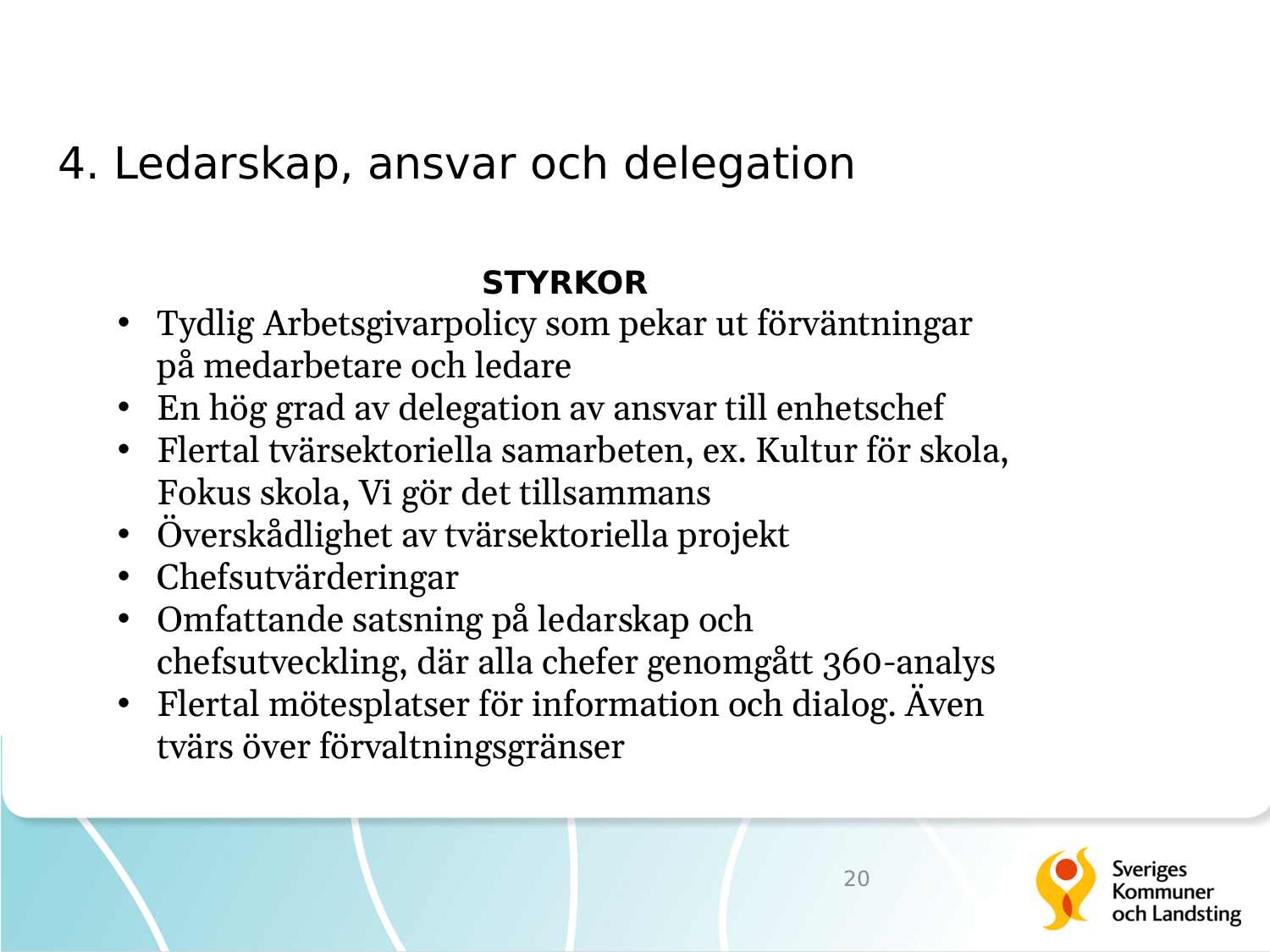

# 4. Ledarskap, ansvar och delegation
STYRKOR
Tydlig Arbetsgivarpolicy som pekar ut förväntningar på medarbetare och ledare
En hög grad av delegation av ansvar till enhetschef
Flertal tvärsektoriella samarbeten, ex. Kultur för skola, Fokus skola, Vi gör det tillsammans
Överskådlighet av tvärsektoriella projekt
Chefsutvärderingar
Omfattande satsning på ledarskap och chefsutveckling, där alla chefer genomgått 360-analys
Flertal mötesplatser för information och dialog. Även tvärs över förvaltningsgränser

20